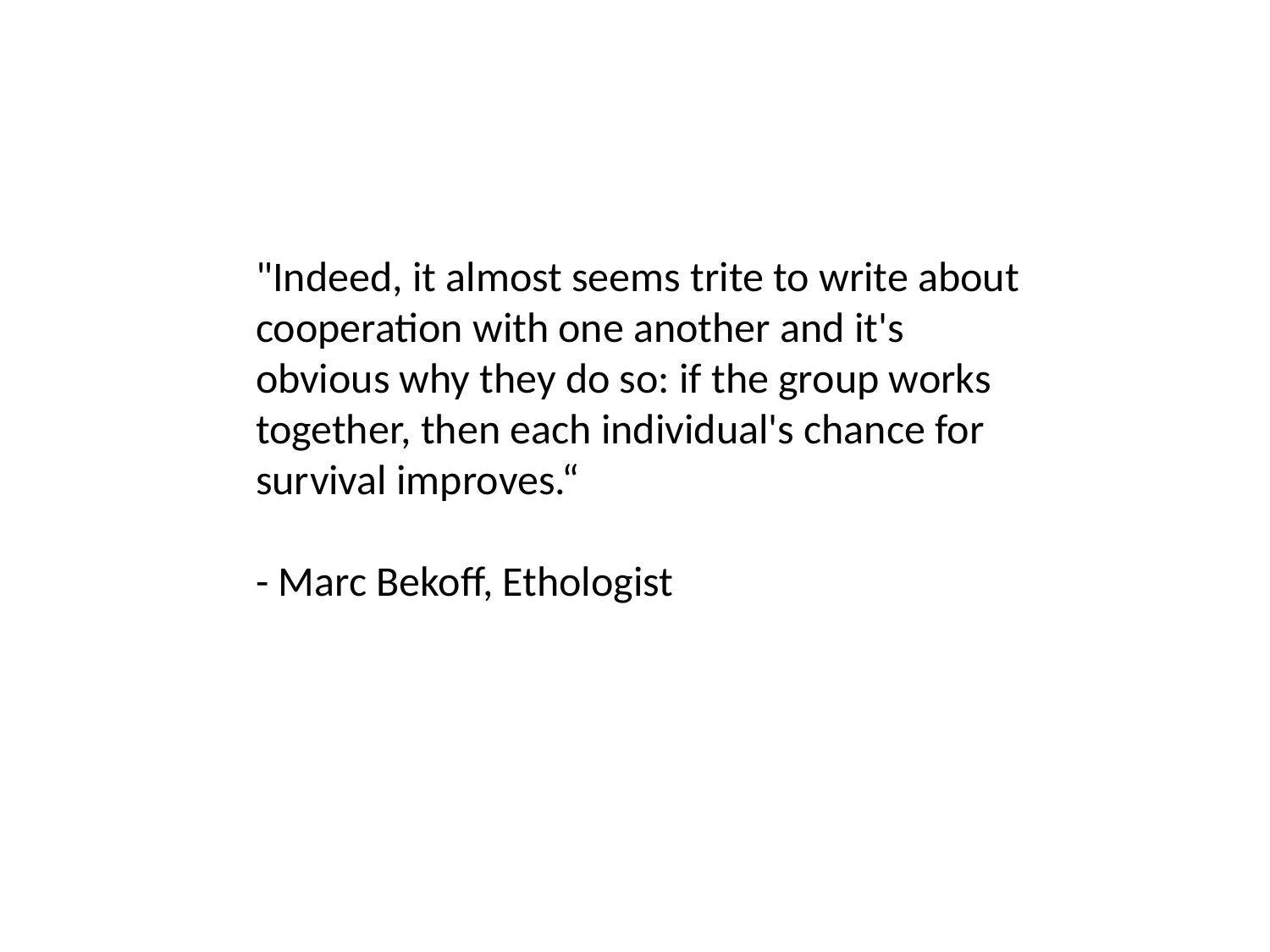

"Indeed, it almost seems trite to write about cooperation with one another and it's obvious why they do so: if the group works together, then each individual's chance for survival improves.“

- Marc Bekoff, Ethologist